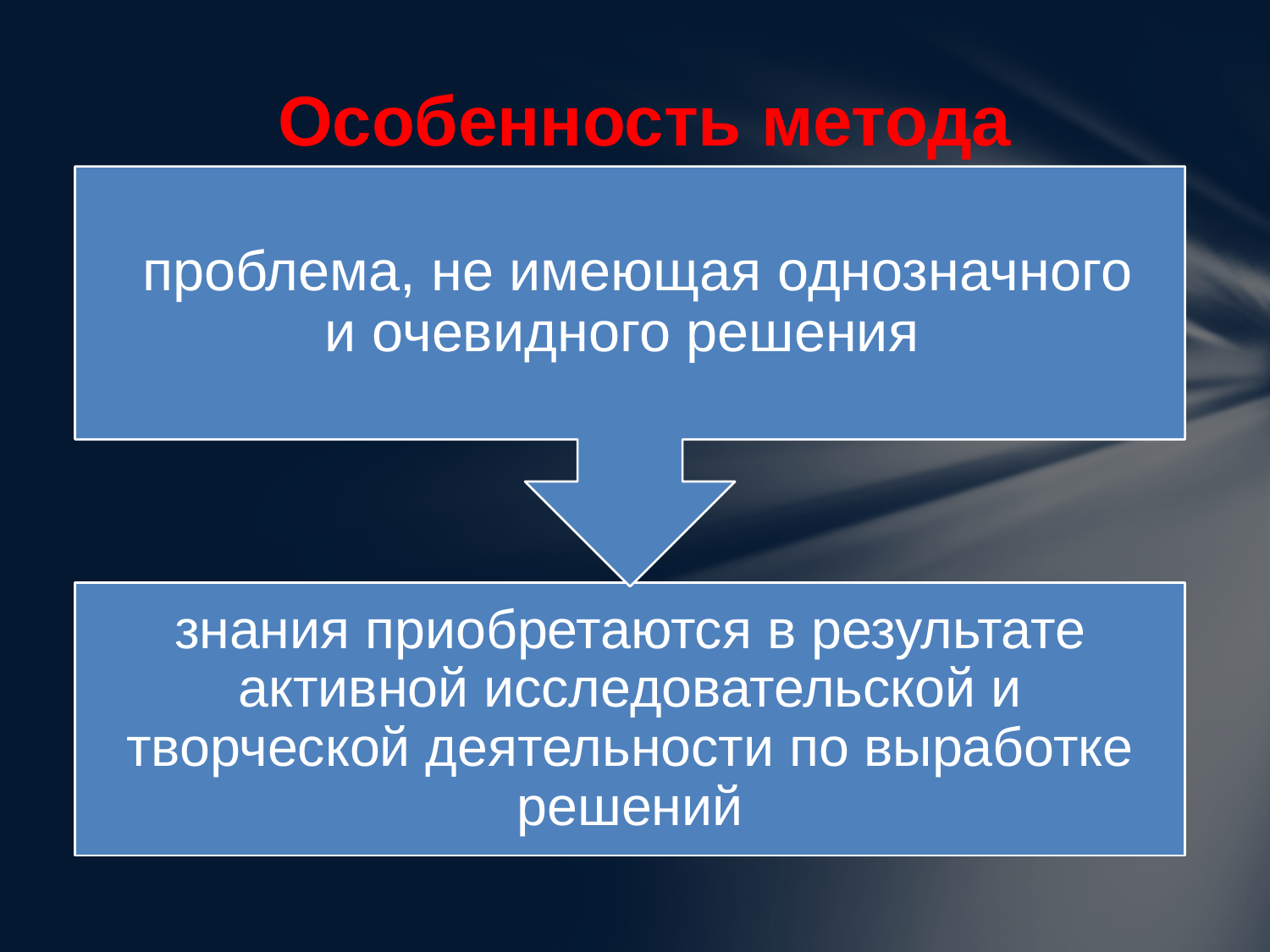

# Особенность метода
знания приобретаются в результате активной исследовательской и творческой деятельности по выработке решений
 проблема, не имеющая однозначного и очевидного решения